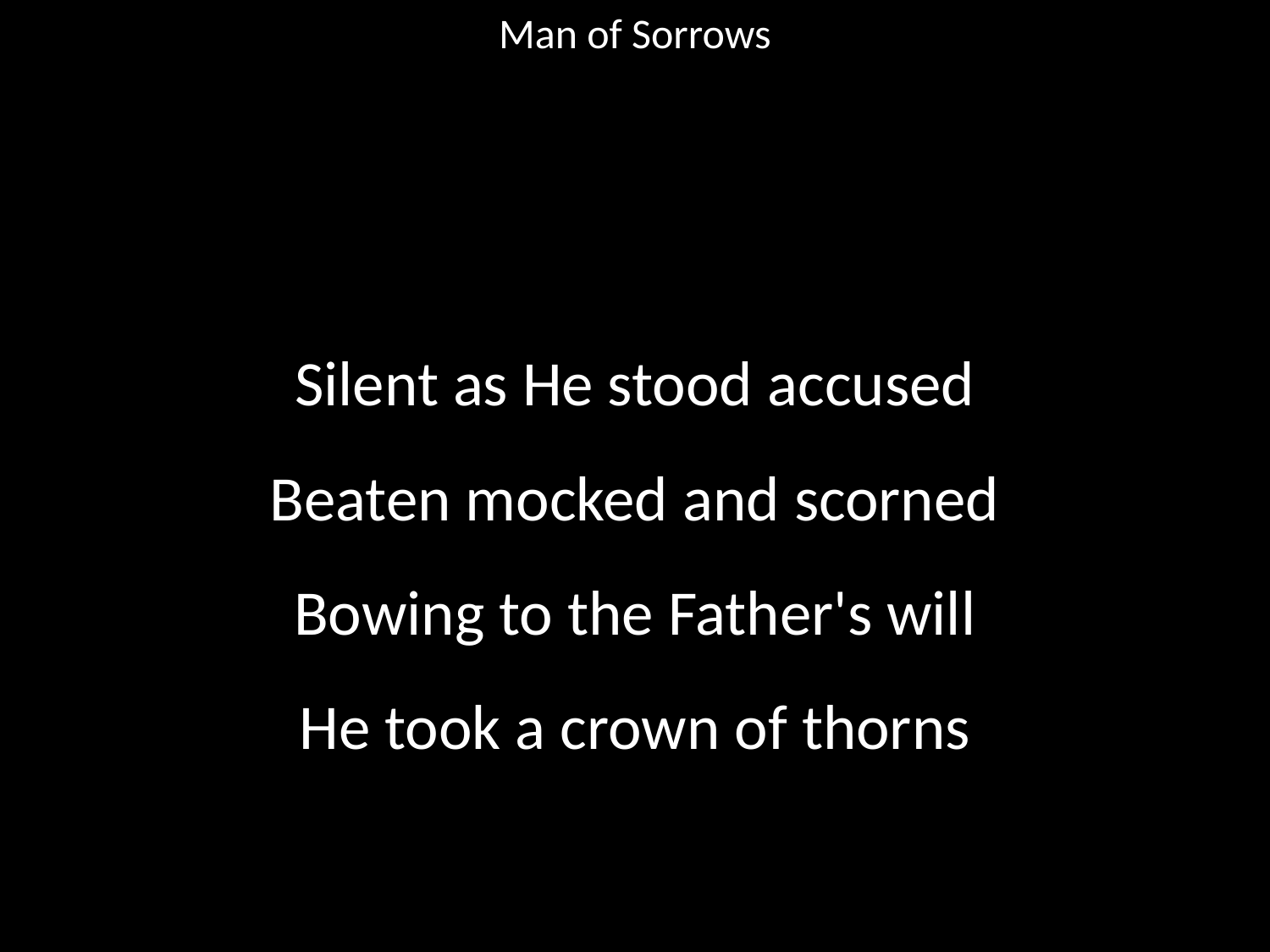

Man of Sorrows
#
Silent as He stood accused
Beaten mocked and scorned
Bowing to the Father's will
He took a crown of thorns